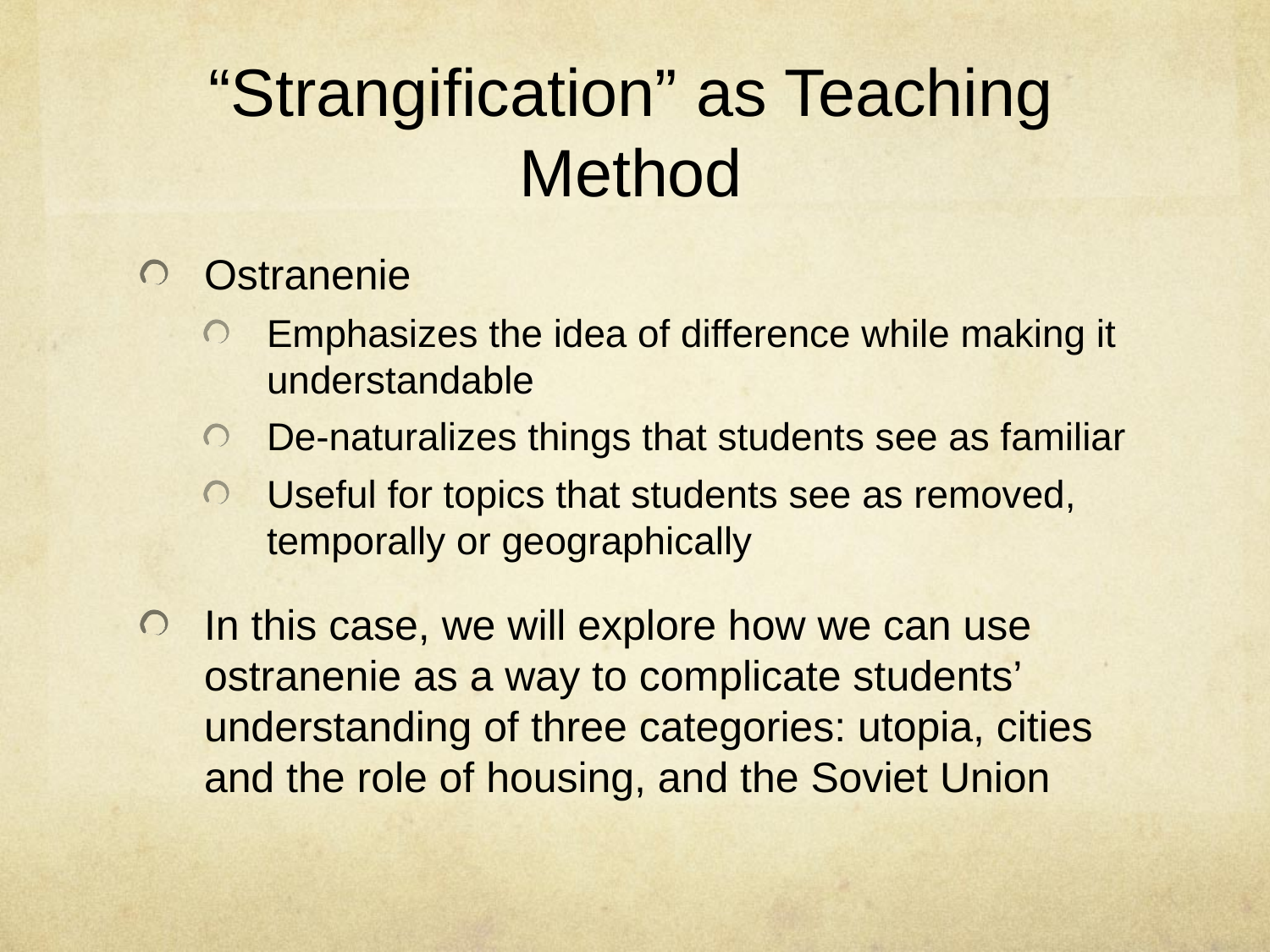

# “Strangification” as Teaching Method
Ostranenie
Emphasizes the idea of difference while making it understandable
De-naturalizes things that students see as familiar
Useful for topics that students see as removed, temporally or geographically
In this case, we will explore how we can use ostranenie as a way to complicate students’ understanding of three categories: utopia, cities and the role of housing, and the Soviet Union